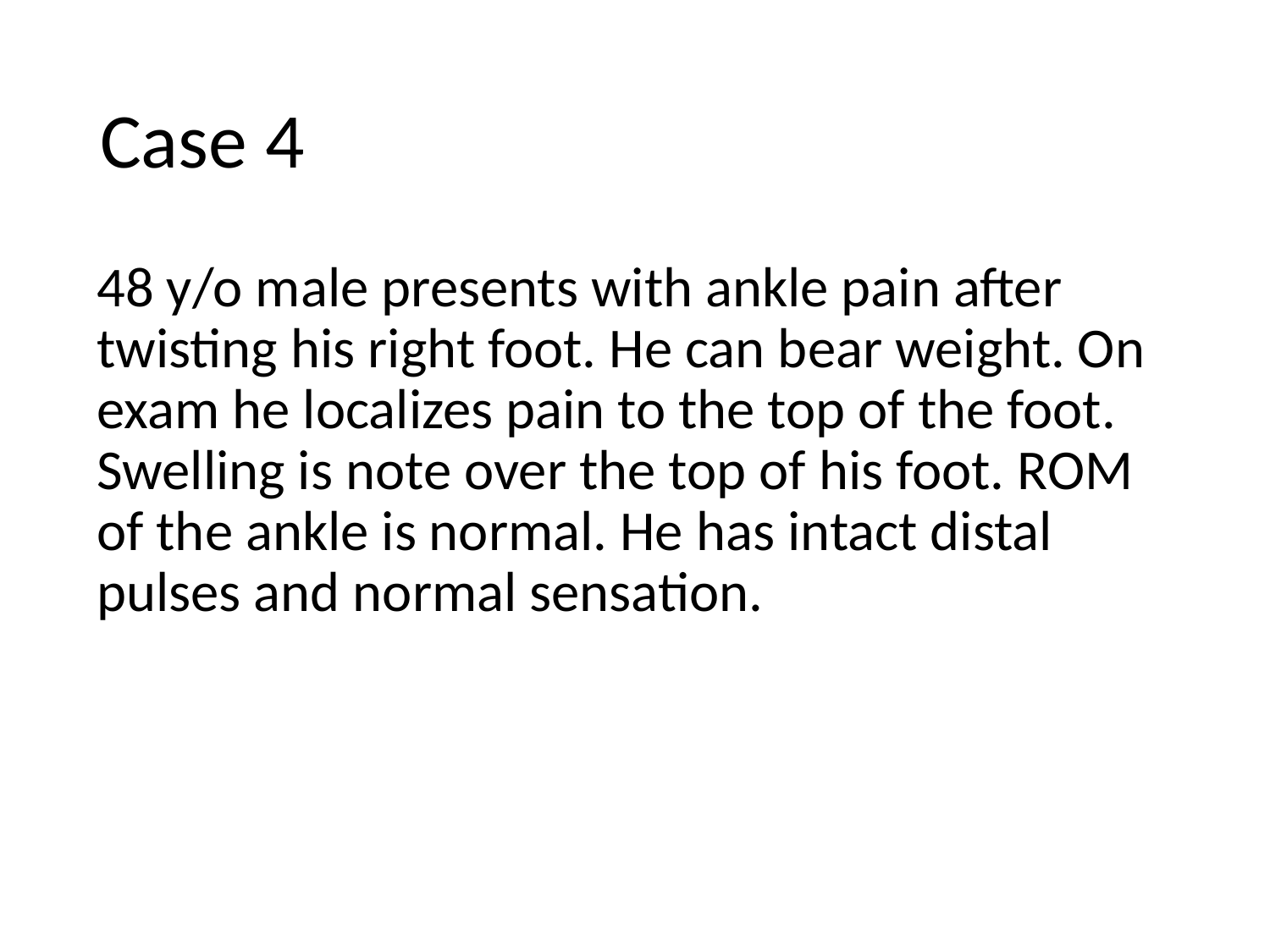

# Case 4
48 y/o male presents with ankle pain after twisting his right foot. He can bear weight. On exam he localizes pain to the top of the foot. Swelling is note over the top of his foot. ROM of the ankle is normal. He has intact distal pulses and normal sensation.